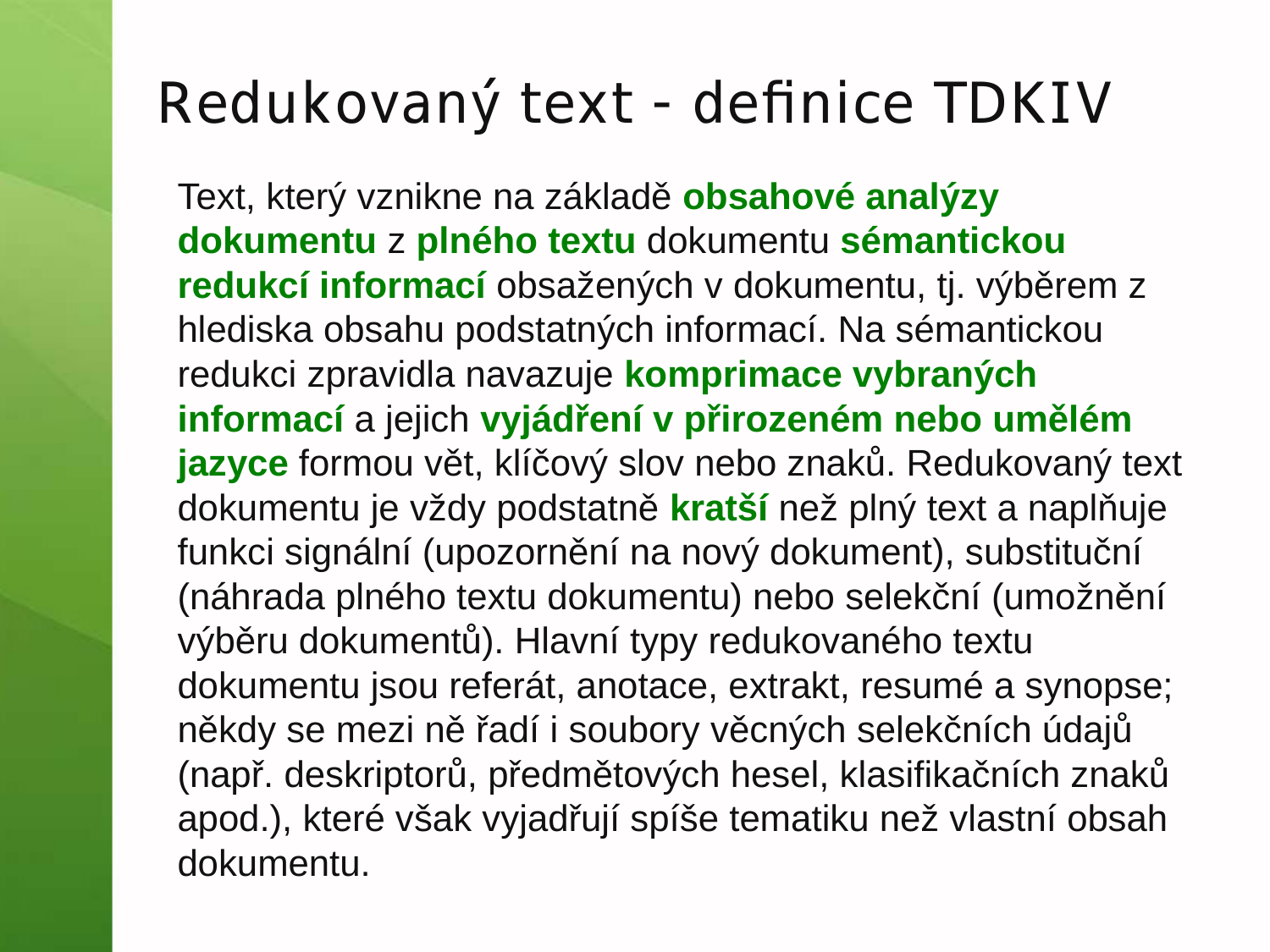

# Redukovaný text - definice TDKIV
Text, který vznikne na základě obsahové analýzy dokumentu z plného textu dokumentu sémantickou redukcí informací obsažených v dokumentu, tj. výběrem z hlediska obsahu podstatných informací. Na sémantickou redukci zpravidla navazuje komprimace vybraných informací a jejich vyjádření v přirozeném nebo umělém jazyce formou vět, klíčový slov nebo znaků. Redukovaný text dokumentu je vždy podstatně kratší než plný text a naplňuje funkci signální (upozornění na nový dokument), substituční (náhrada plného textu dokumentu) nebo selekční (umožnění výběru dokumentů). Hlavní typy redukovaného textu dokumentu jsou referát, anotace, extrakt, resumé a synopse; někdy se mezi ně řadí i soubory věcných selekčních údajů (např. deskriptorů, předmětových hesel, klasifikačních znaků apod.), které však vyjadřují spíše tematiku než vlastní obsah dokumentu.